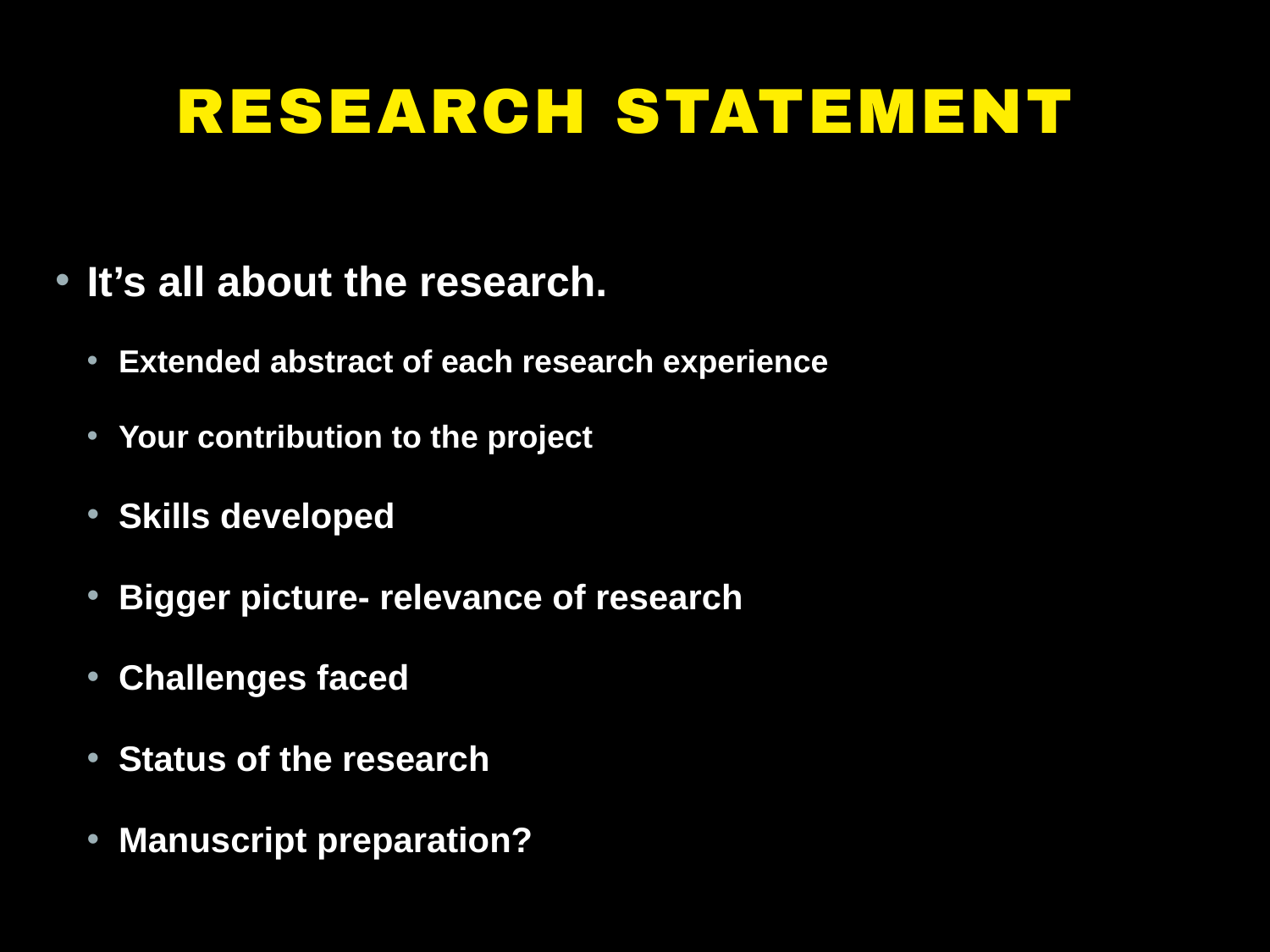

# Research statement

It’s all about the research.
Extended abstract of each research experience
Your contribution to the project
Skills developed
Bigger picture- relevance of research
Challenges faced
Status of the research
Manuscript preparation?